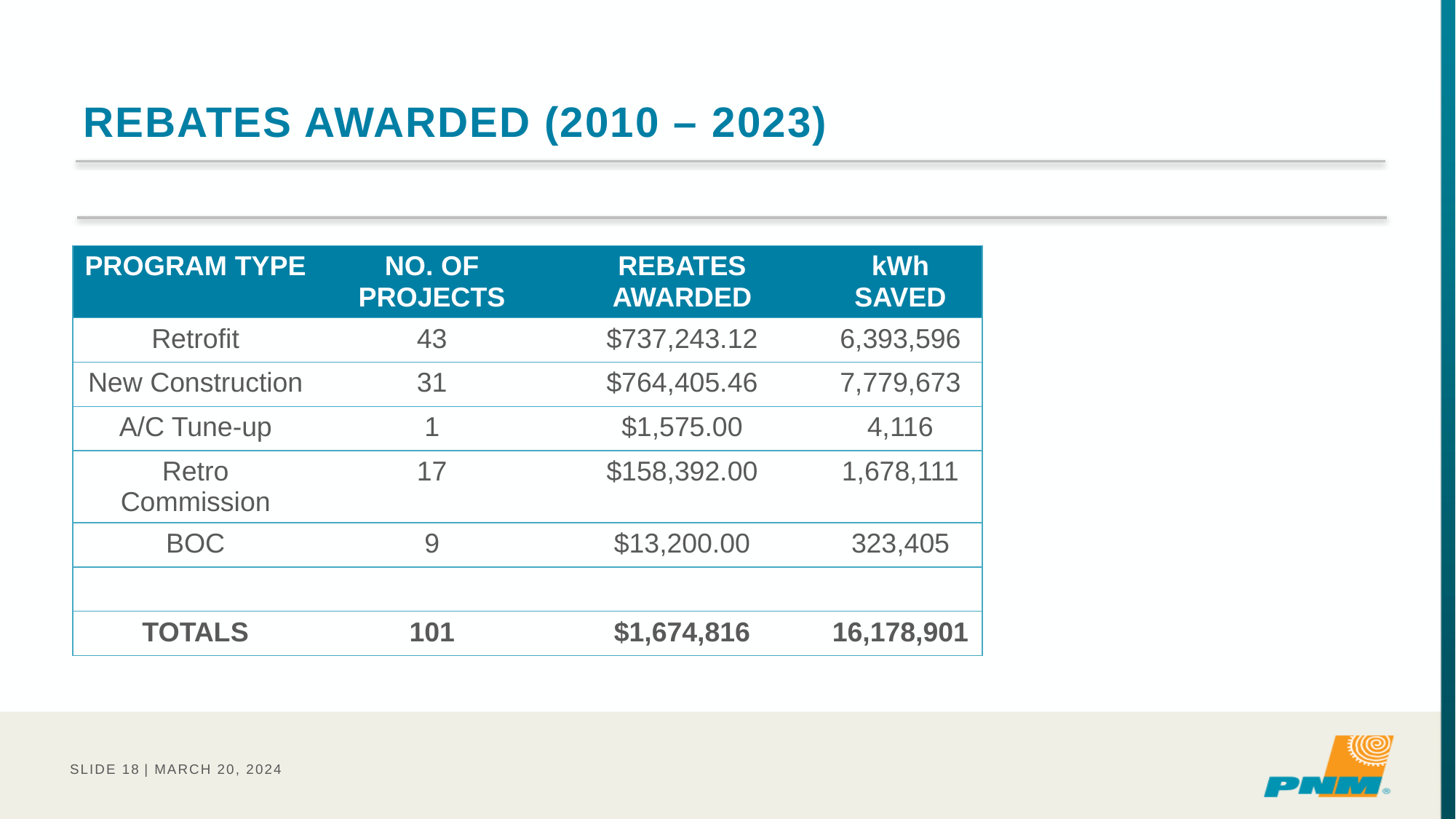

# Rebates awarded (2010 – 2023)
| PROGRAM TYPE | NO. OF PROJECTS | REBATES AWARDED | kWh SAVED |
| --- | --- | --- | --- |
| Retrofit | 43 | $737,243.12 | 6,393,596 |
| New Construction | 31 | $764,405.46 | 7,779,673 |
| A/C Tune-up | 1 | $1,575.00 | 4,116 |
| Retro Commission | 17 | $158,392.00 | 1,678,111 |
| BOC | 9 | $13,200.00 | 323,405 |
|  |  |  |  |
| TOTALS | 101 | $1,674,816 | 16,178,901 |